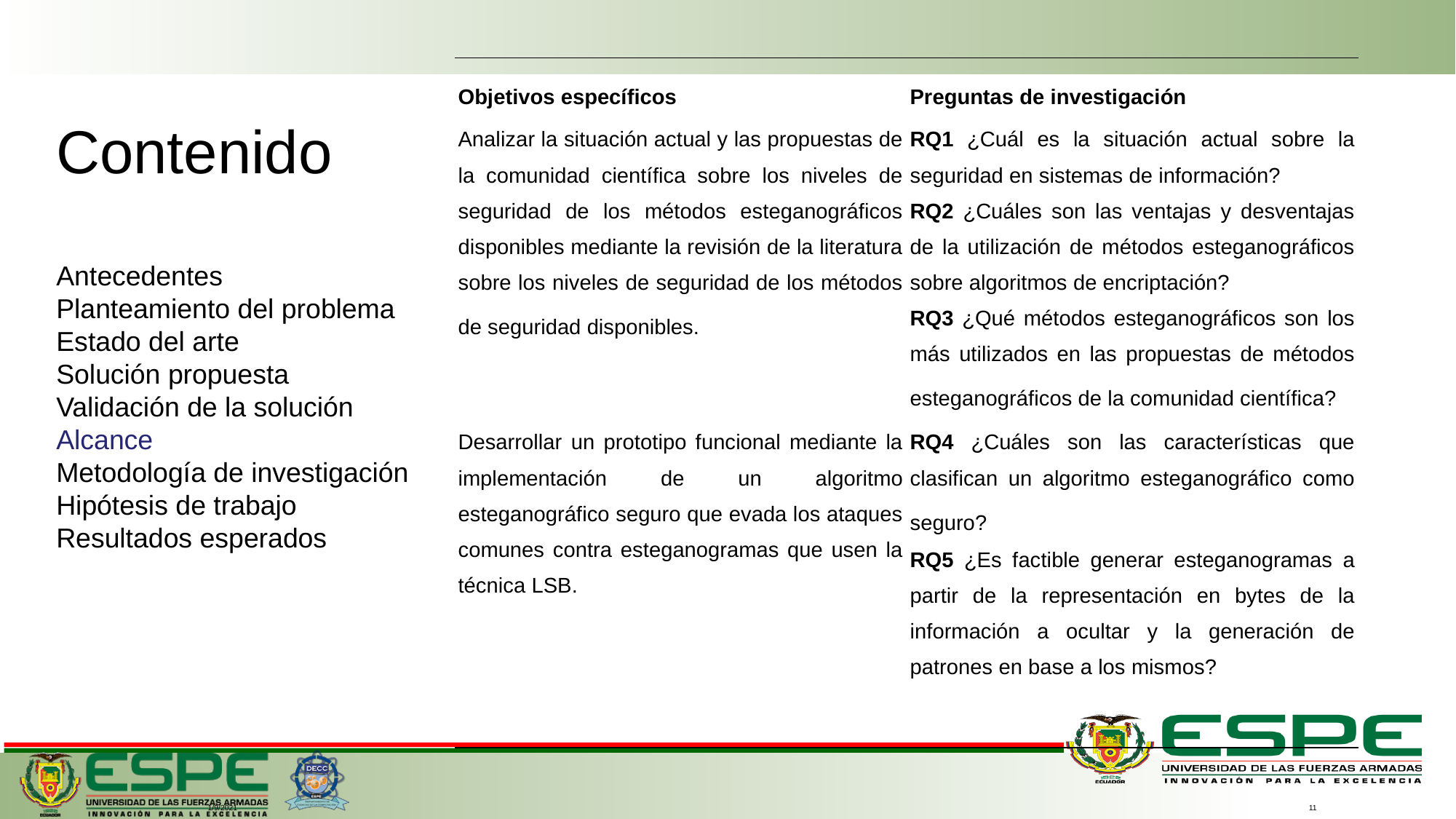

| Objetivos específicos | Preguntas de investigación |
| --- | --- |
| Analizar la situación actual y las propuestas de la comunidad científica sobre los niveles de seguridad de los métodos esteganográficos disponibles mediante la revisión de la literatura sobre los niveles de seguridad de los métodos de seguridad disponibles. | RQ1 ¿Cuál es la situación actual sobre la seguridad en sistemas de información? RQ2 ¿Cuáles son las ventajas y desventajas de la utilización de métodos esteganográficos sobre algoritmos de encriptación? RQ3 ¿Qué métodos esteganográficos son los más utilizados en las propuestas de métodos esteganográficos de la comunidad científica? |
| Desarrollar un prototipo funcional mediante la implementación de un algoritmo esteganográfico seguro que evada los ataques comunes contra esteganogramas que usen la técnica LSB. | RQ4 ¿Cuáles son las características que clasifican un algoritmo esteganográfico como seguro? RQ5 ¿Es factible generar esteganogramas a partir de la representación en bytes de la información a ocultar y la generación de patrones en base a los mismos? |
Contenido
Antecedentes
Planteamiento del problema
Estado del arte
Solución propuesta
Validación de la solución
Alcance
Metodología de investigación
Hipótesis de trabajo
Resultados esperados
1/9/2021
11